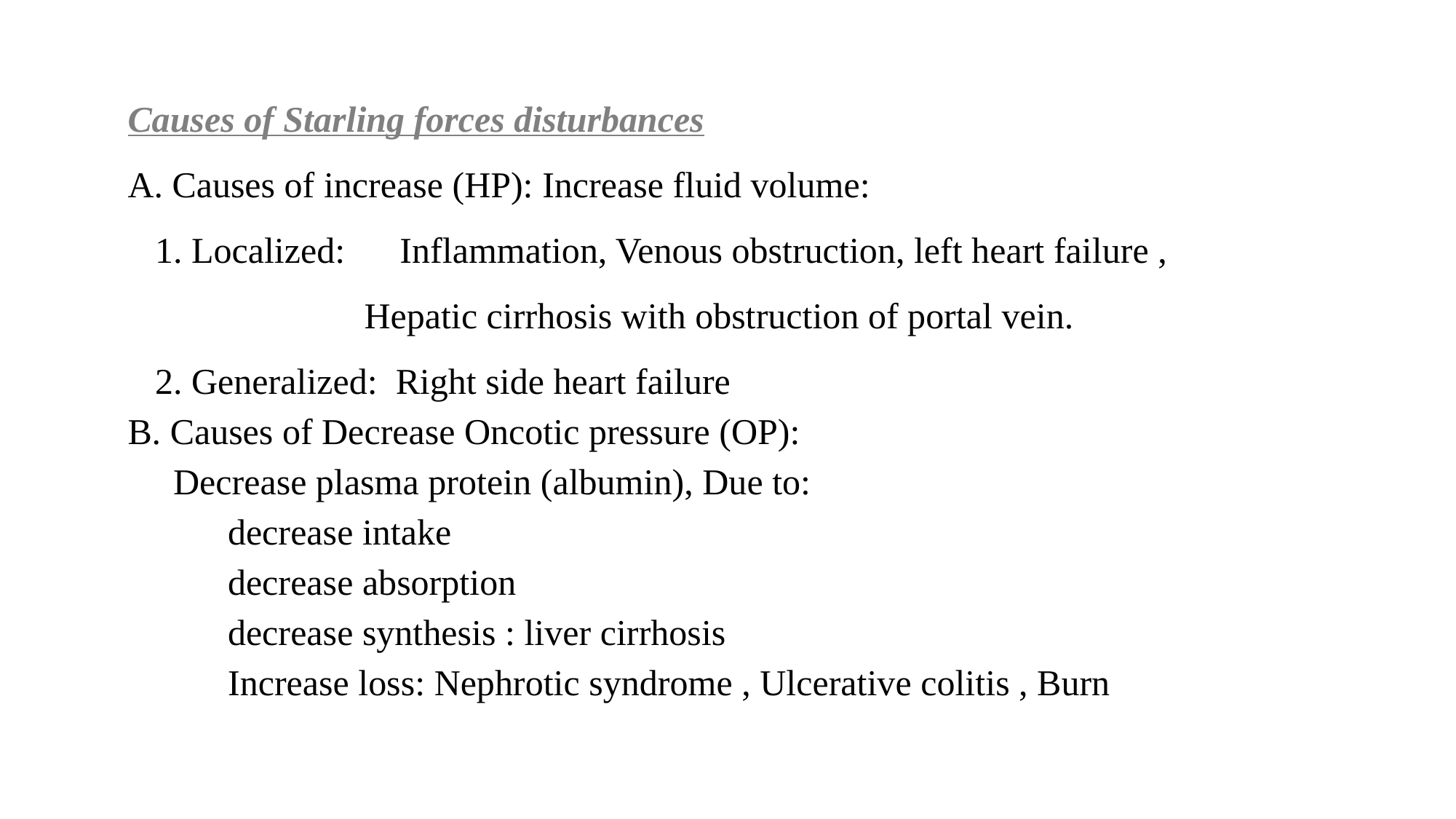

Causes of Starling forces disturbances
A. Causes of increase (HP): Increase fluid volume:
   1. Localized:      Inflammation, Venous obstruction, left heart failure ,
                          Hepatic cirrhosis with obstruction of portal vein.
   2. Generalized:  Right side heart failure
B. Causes of Decrease Oncotic pressure (OP):
     Decrease plasma protein (albumin), Due to:
           decrease intake
           decrease absorption
           decrease synthesis : liver cirrhosis
           Increase loss: Nephrotic syndrome , Ulcerative colitis , Burn